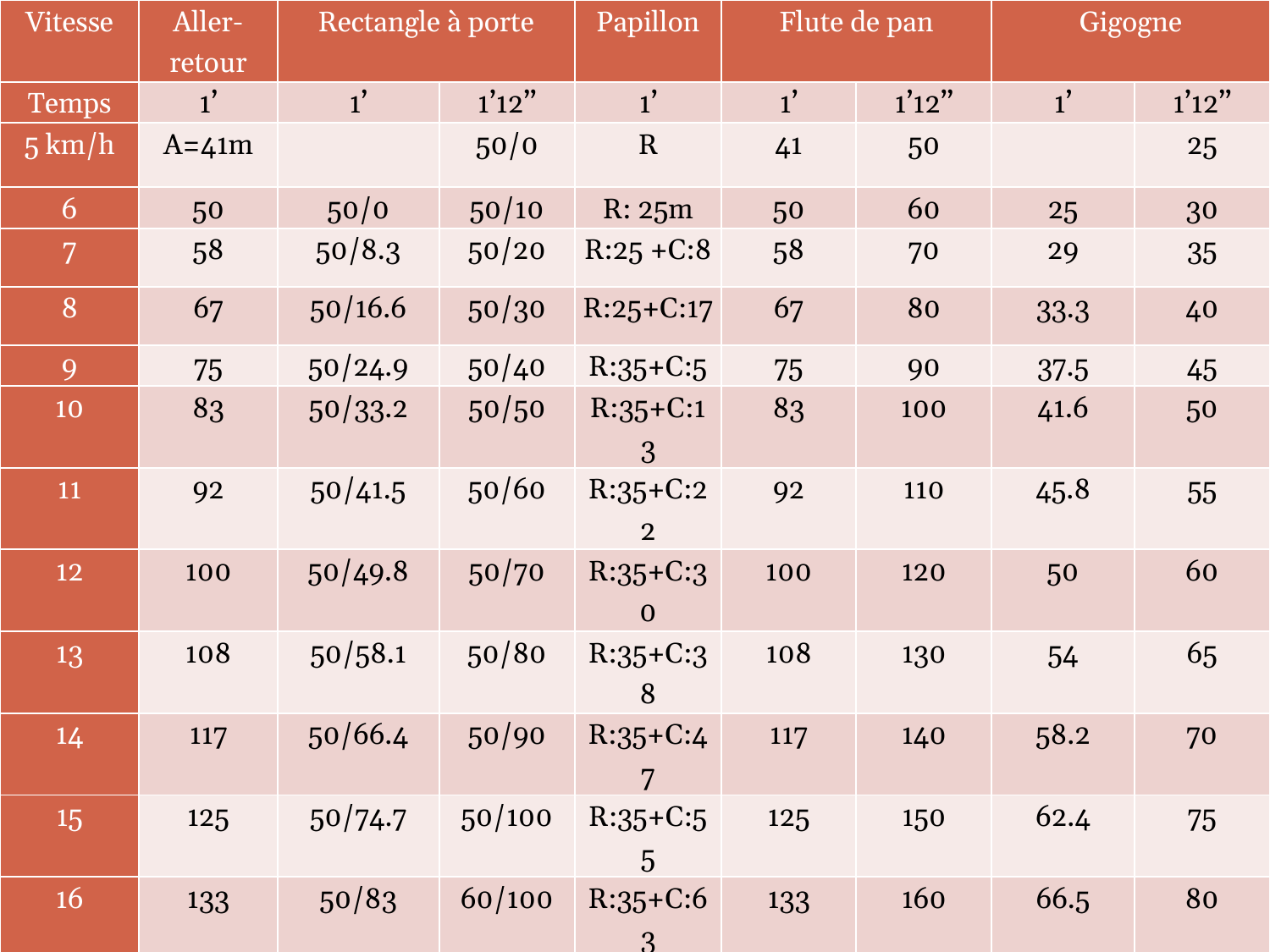

# Les distances de passage en 1’
| Vitesse | Aller-retour | Rectangle à porte |  | Papillon | Flute de pan |  | Gigogne |  |
| --- | --- | --- | --- | --- | --- | --- | --- | --- |
| Temps | 1’ | 1’ | 1’12’’ | 1’ | 1’ | 1’12’’ | 1’ | 1’12’’ |
| 5 km/h | A=41m |  | 50/0 | R | 41 | 50 |  | 25 |
| 6 | 50 | 50/0 | 50/10 | R: 25m | 50 | 60 | 25 | 30 |
| 7 | 58 | 50/8.3 | 50/20 | R:25 +C:8 | 58 | 70 | 29 | 35 |
| 8 | 67 | 50/16.6 | 50/30 | R:25+C:17 | 67 | 80 | 33.3 | 40 |
| 9 | 75 | 50/24.9 | 50/40 | R:35+C:5 | 75 | 90 | 37.5 | 45 |
| 10 | 83 | 50/33.2 | 50/50 | R:35+C:13 | 83 | 100 | 41.6 | 50 |
| 11 | 92 | 50/41.5 | 50/60 | R:35+C:22 | 92 | 110 | 45.8 | 55 |
| 12 | 100 | 50/49.8 | 50/70 | R:35+C:30 | 100 | 120 | 50 | 60 |
| 13 | 108 | 50/58.1 | 50/80 | R:35+C:38 | 108 | 130 | 54 | 65 |
| 14 | 117 | 50/66.4 | 50/90 | R:35+C:47 | 117 | 140 | 58.2 | 70 |
| 15 | 125 | 50/74.7 | 50/100 | R:35+C:55 | 125 | 150 | 62.4 | 75 |
| 16 | 133 | 50/83 | 60/100 | R:35+C:63 | 133 | 160 | 66.5 | 80 |
| 17 | 142 | 50/91.3 | 60/110 | R:35+C:72 | 142 | 170 | 71 | 85 |
| 18 | 150 | 50/99.6 | 70/110 | R:35+C:80 | 150 | 180 | 75 | 90 |